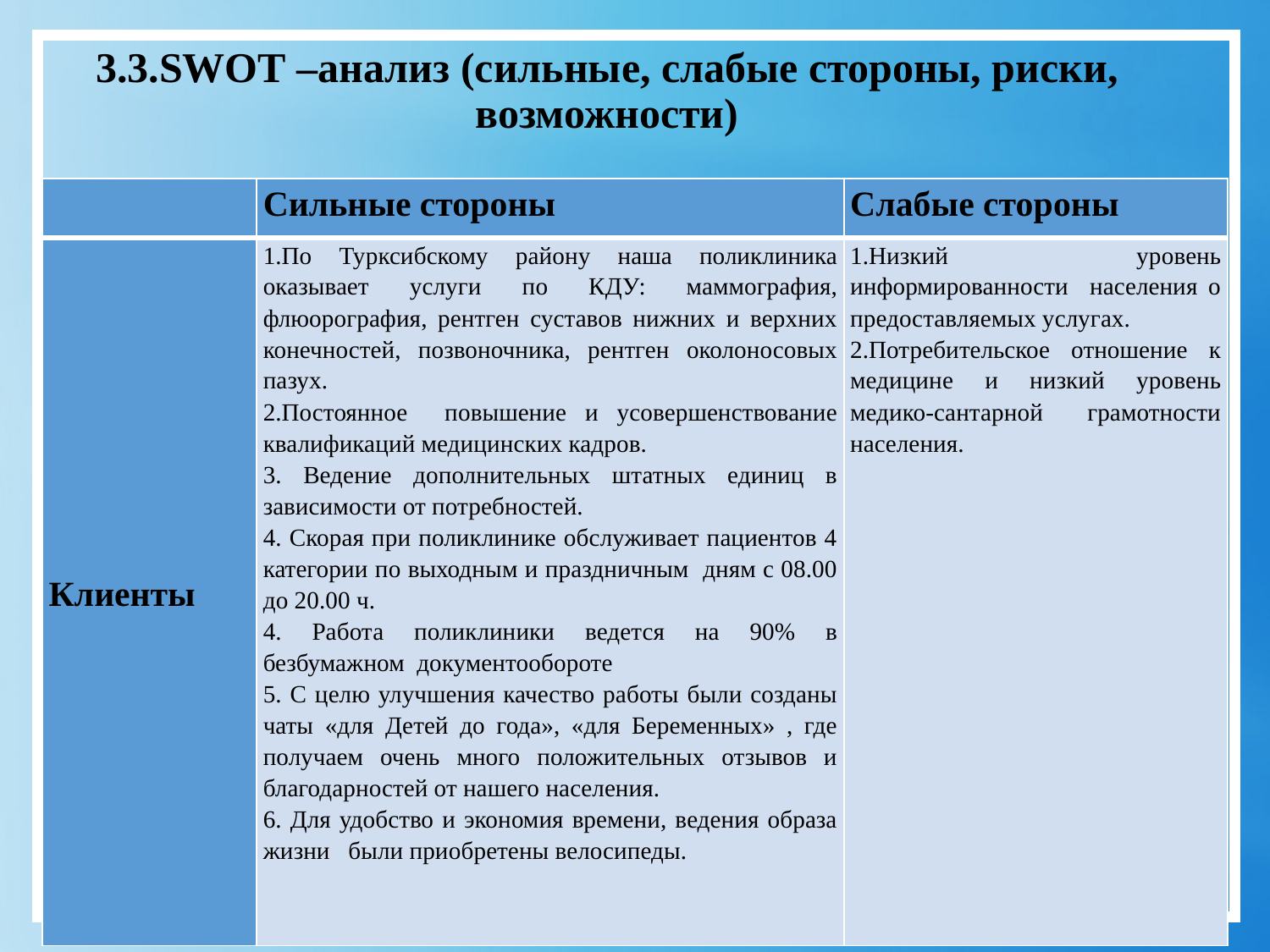

# 3.3.SWOT –анализ (сильные, слабые стороны, риски, возможности)
|  | Сильные стороны | Слабые стороны |
| --- | --- | --- |
| Клиенты | 1.По Турксибскому району наша поликлиника оказывает услуги по КДУ: маммография, флюорография, рентген суставов нижних и верхних конечностей, позвоночника, рентген околоносовых пазух. 2.Постоянное повышение и усовершенствование квалификаций медицинских кадров. 3. Ведение дополнительных штатных единиц в зависимости от потребностей. 4. Скорая при поликлинике обслуживает пациентов 4 категории по выходным и праздничным дням с 08.00 до 20.00 ч. 4. Работа поликлиники ведется на 90% в безбумажном документообороте 5. С целю улучшения качество работы были созданы чаты «для Детей до года», «для Беременных» , где получаем очень много положительных отзывов и благодарностей от нашего населения. 6. Для удобство и экономия времени, ведения образа жизни были приобретены велосипеды. | 1.Низкий уровень информированности населения о предоставляемых услугах. 2.Потребительское отношение к медицине и низкий уровень медико-сантарной грамотности населения. |